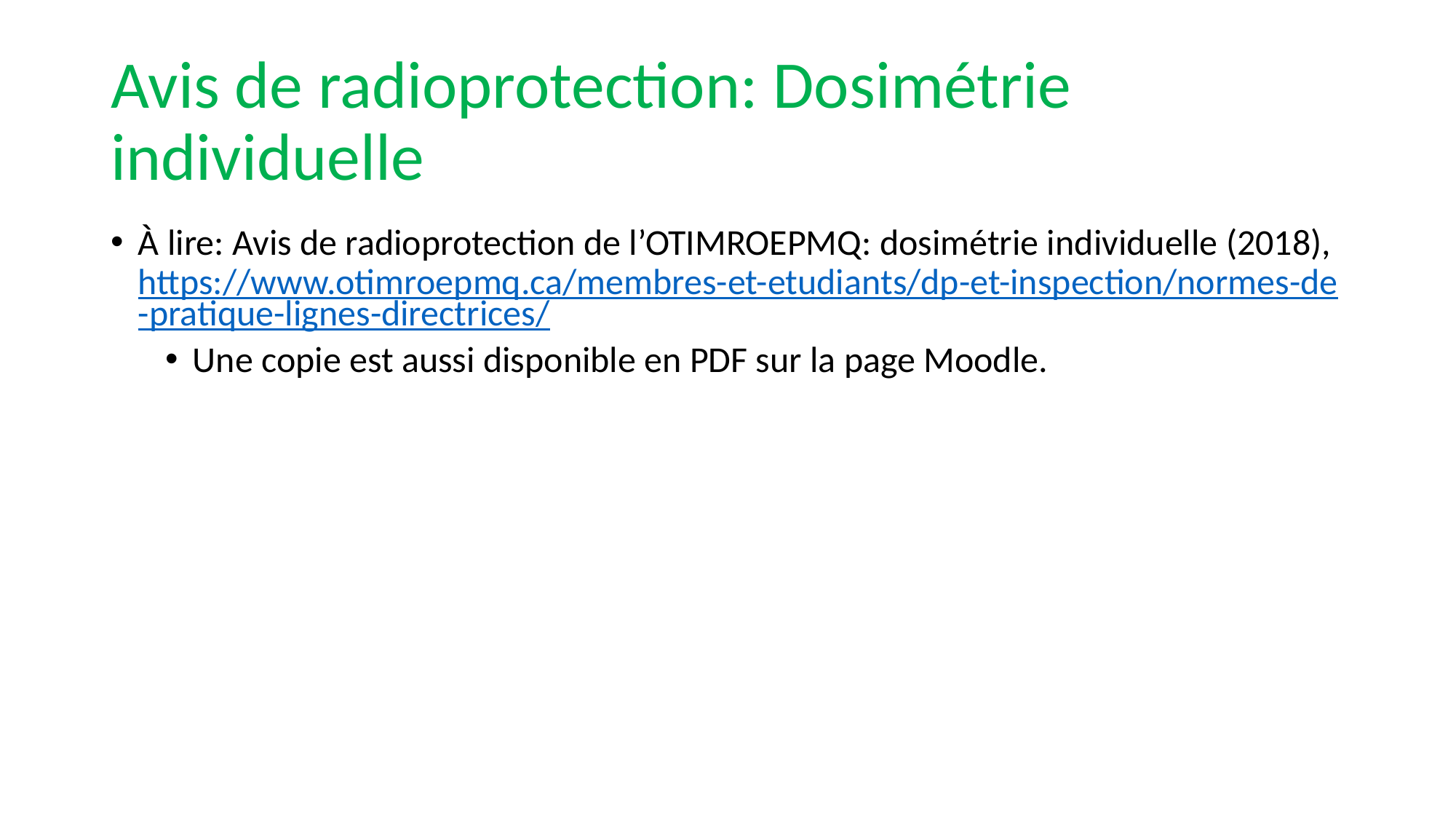

# Avis de radioprotection: Dosimétrie individuelle
À lire: Avis de radioprotection de l’OTIMROEPMQ: dosimétrie individuelle (2018), https://www.otimroepmq.ca/membres-et-etudiants/dp-et-inspection/normes-de-pratique-lignes-directrices/
Une copie est aussi disponible en PDF sur la page Moodle.